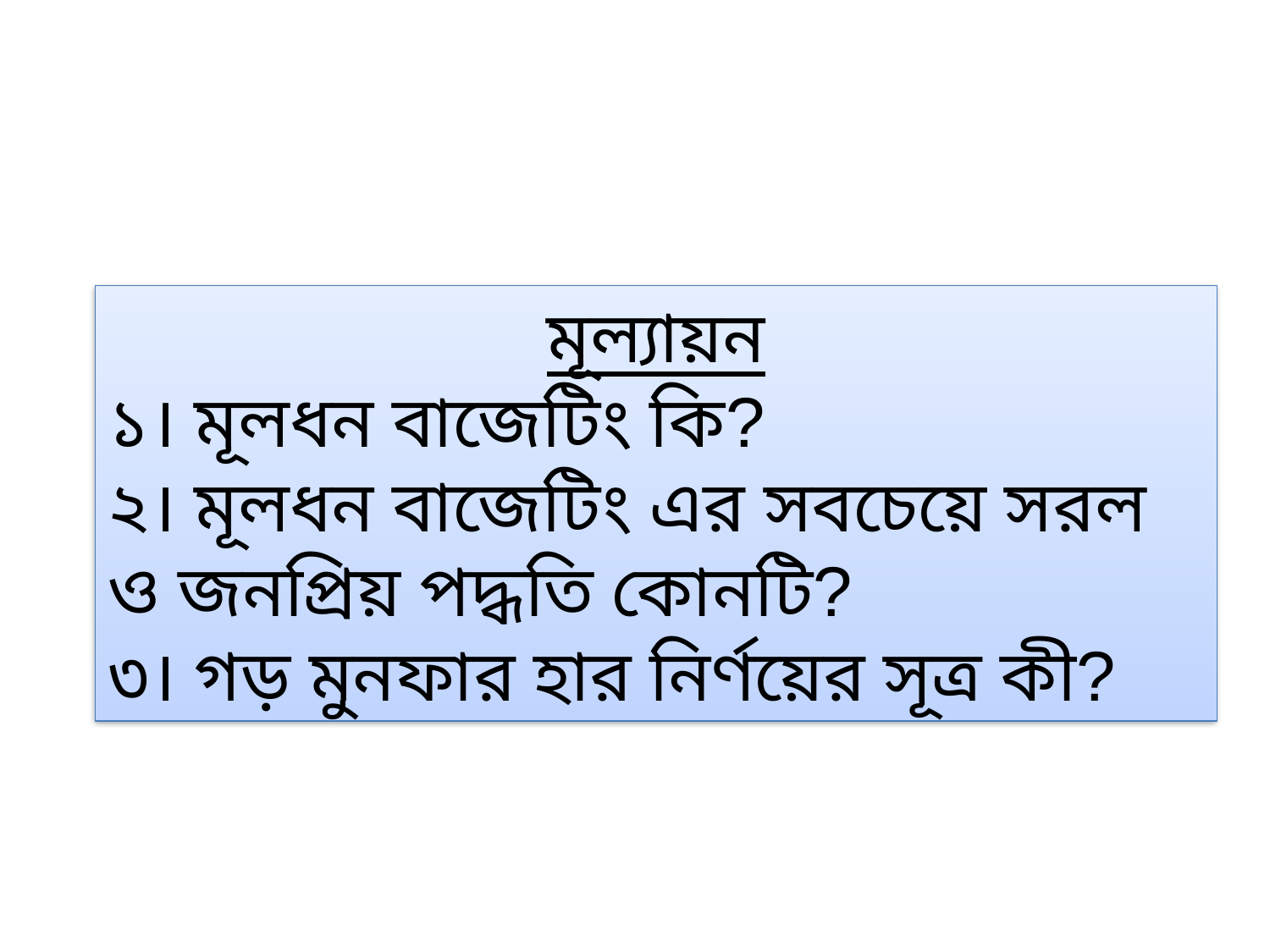

মূল্যায়ন
১। মূলধন বাজেটিং কি?
২। মূলধন বাজেটিং এর সবচেয়ে সরল ও জনপ্রিয় পদ্ধতি কোনটি?
৩। গড় মুনফার হার নির্ণয়ের সূত্র কী?